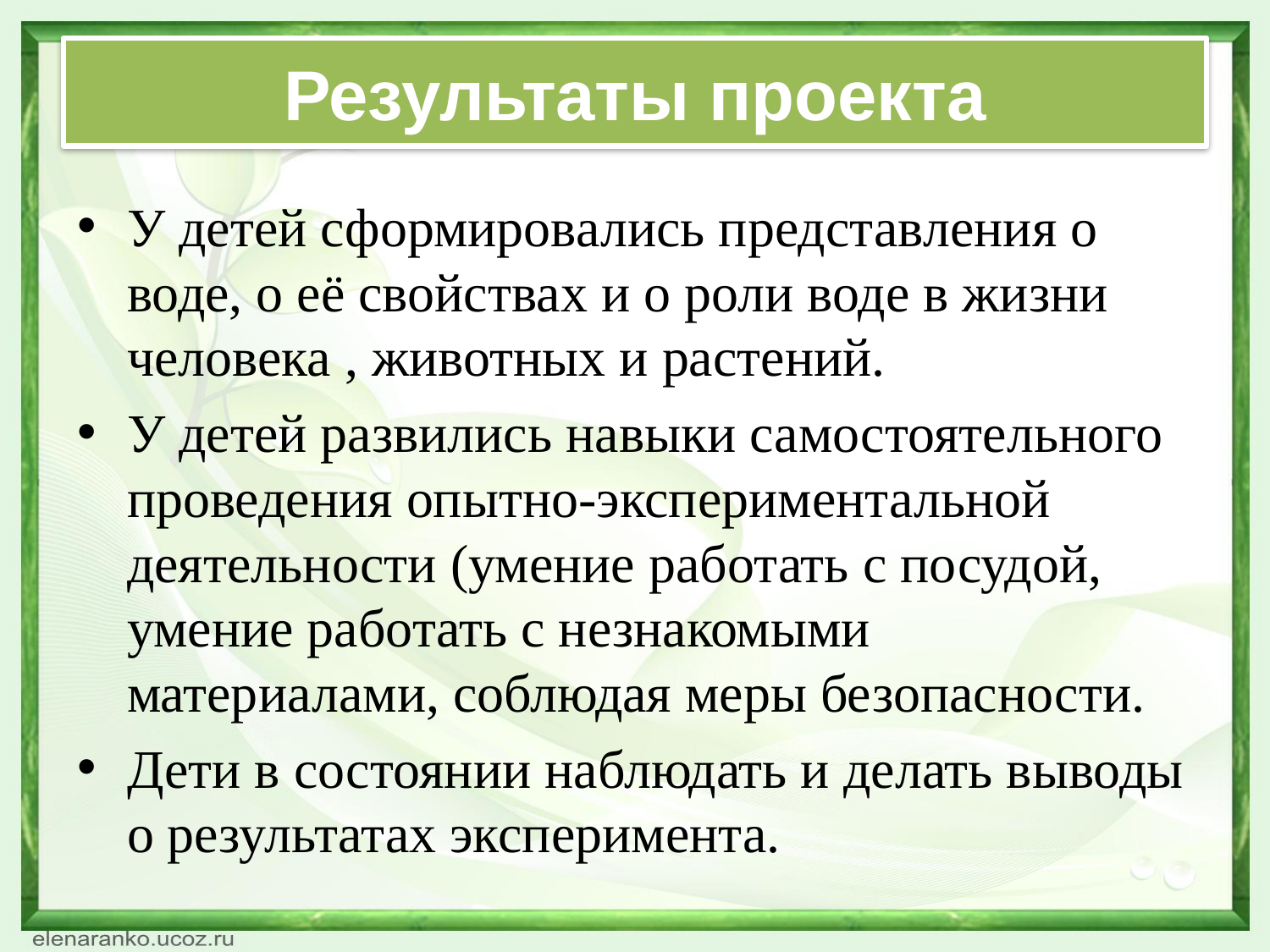

# Результаты проекта
У детей сформировались представления о воде, о её свойствах и о роли воде в жизни человека , животных и растений.
У детей развились навыки самостоятельного проведения опытно-экспериментальной деятельности (умение работать с посудой, умение работать с незнакомыми материалами, соблюдая меры безопасности.
Дети в состоянии наблюдать и делать выводы о результатах эксперимента.